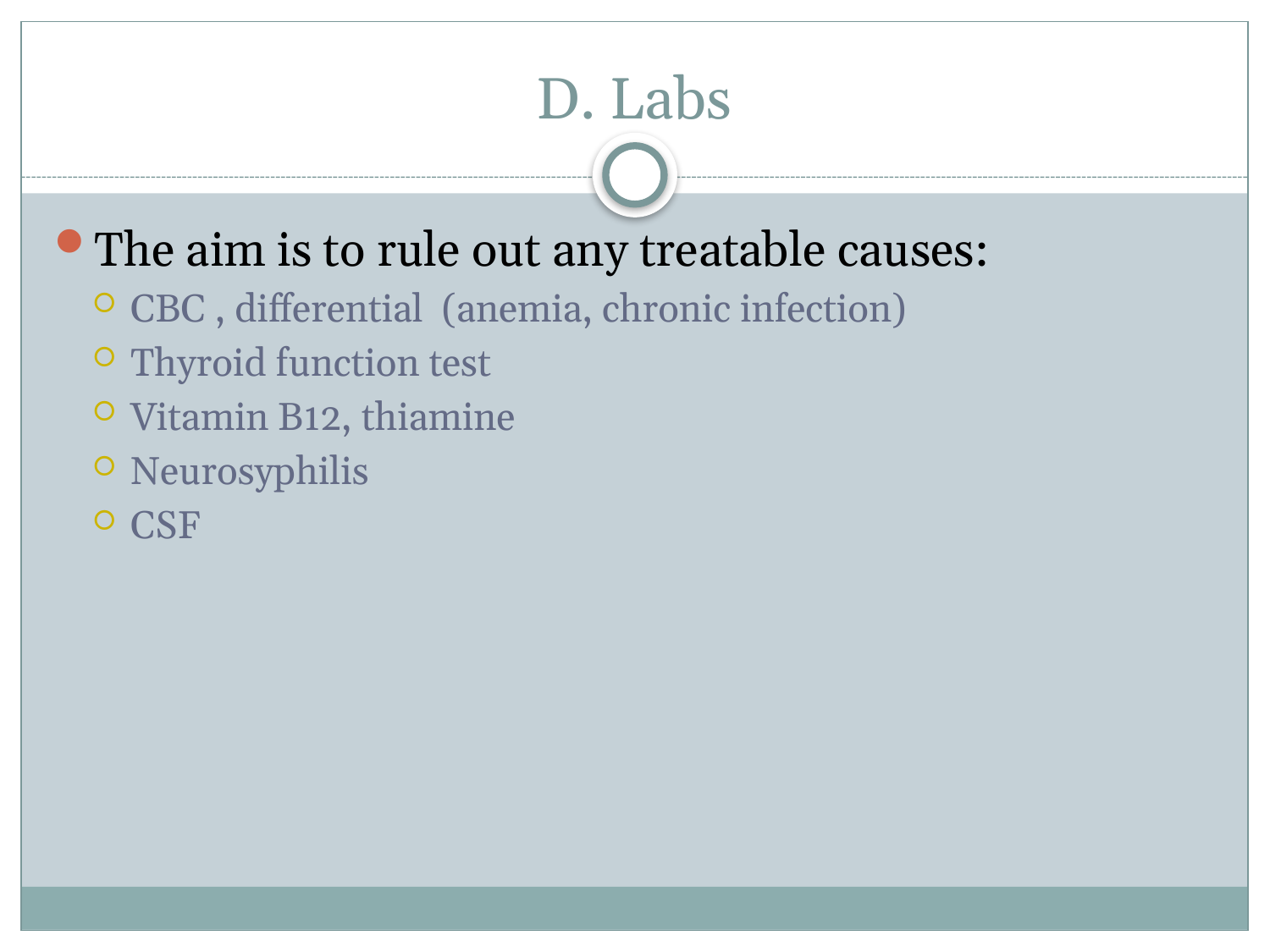

# D. Labs
The aim is to rule out any treatable causes:
CBC , differential  (anemia, chronic infection)
Thyroid function test
Vitamin B12, thiamine
Neurosyphilis
CSF